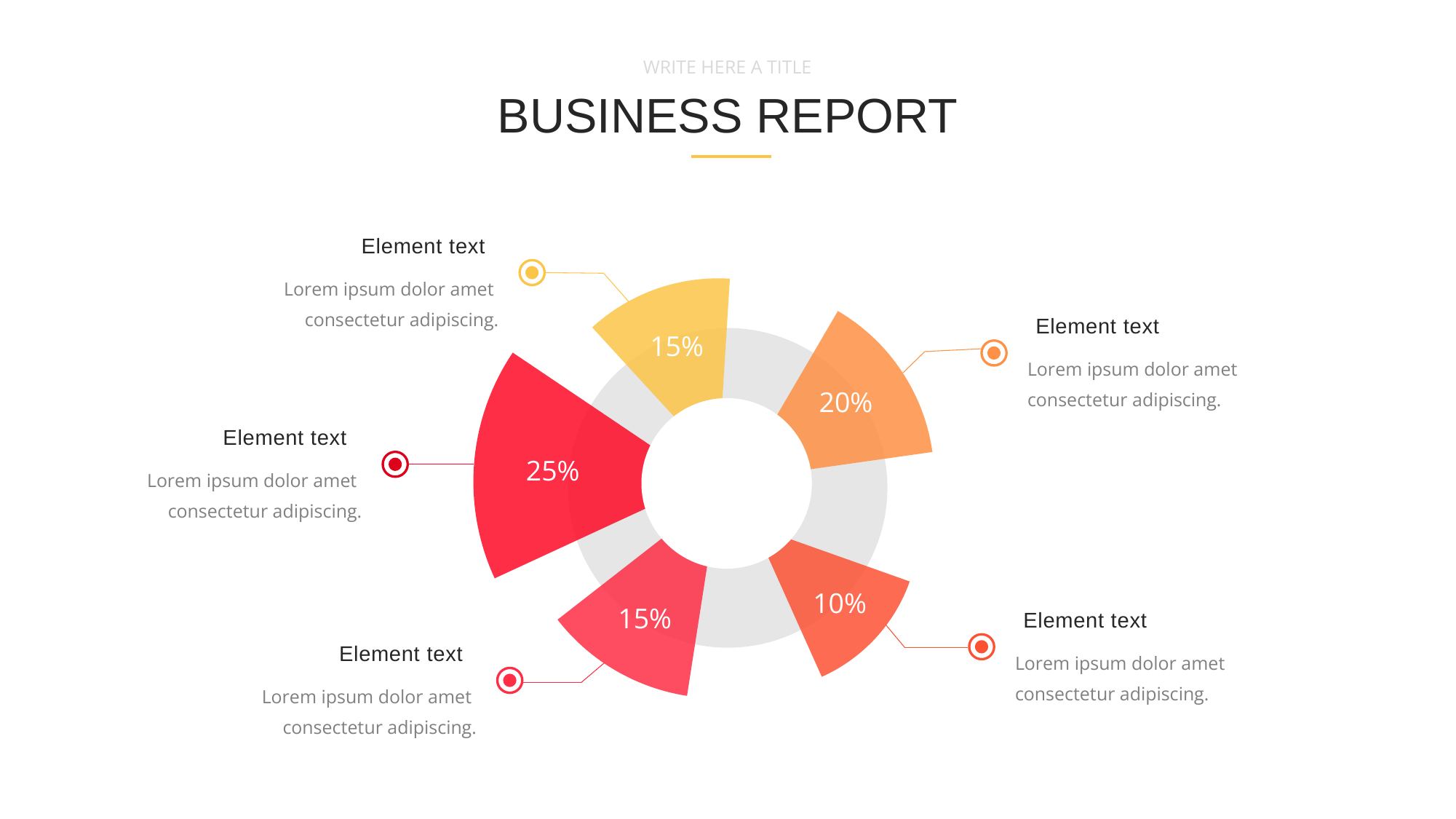

WRITE HERE A TITLE
BUSINESS REPORT
Element text

Lorem ipsum dolor amet
consectetur adipiscing.

Element text
15%

Lorem ipsum dolor amet
consectetur adipiscing.

20%

Element text
25%

Lorem ipsum dolor amet
consectetur adipiscing.
10%
15%
Element text

Element text
Lorem ipsum dolor amet
consectetur adipiscing.

Lorem ipsum dolor amet
consectetur adipiscing.